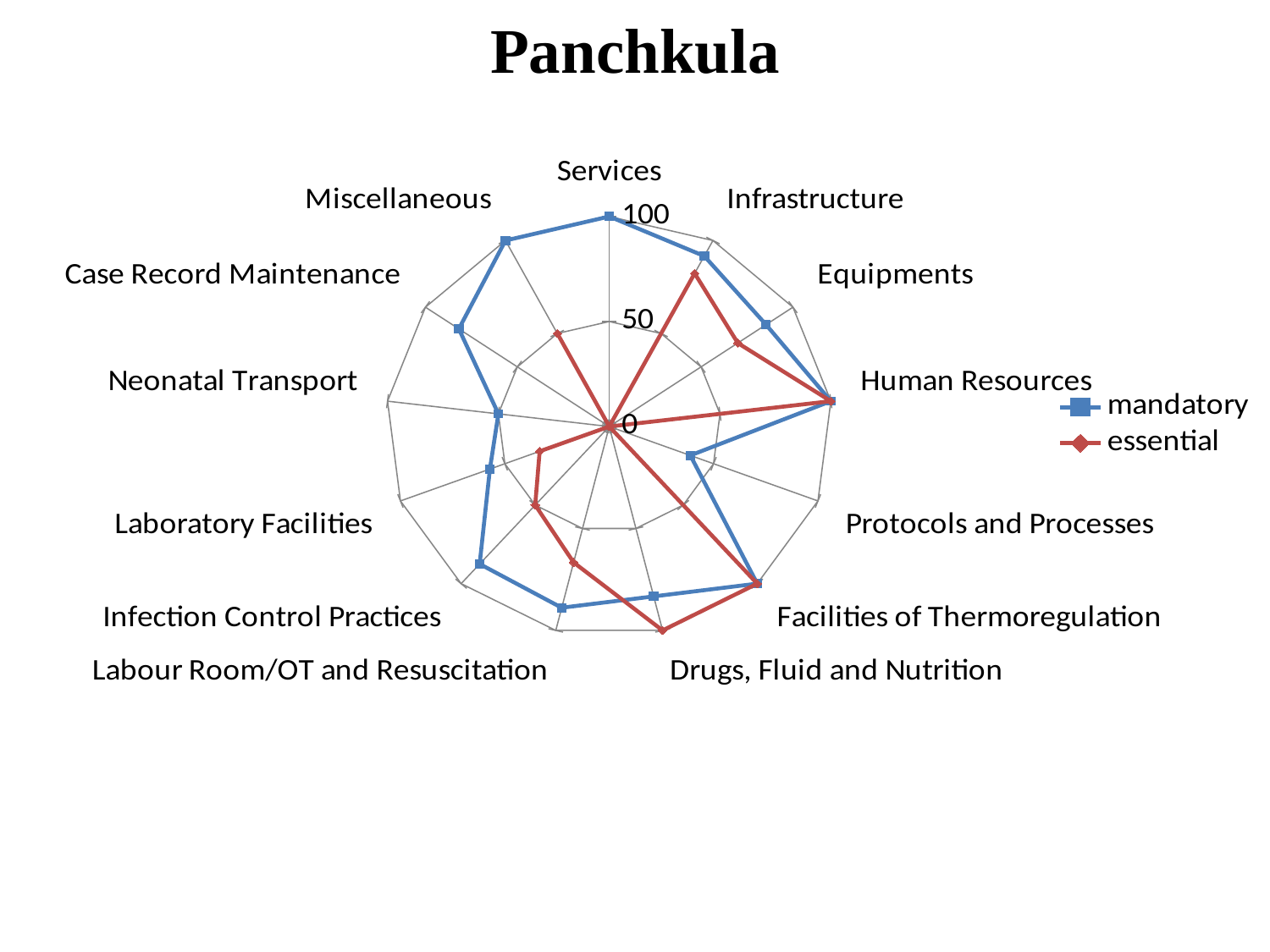

# Panchkula

### Chart

| Category | mandatory | essential |
|---|---|---|
| Services | 100.0 | 0.0 |
| Infrastructure | 91.66666666666666 | 82.35294117647035 |
| Equipments | 85.36585365853658 | 70.0 |
| Human Resources | 100.0 | 100.0 |
| Protocols and Processes | 38.88888888888889 | 0.0 |
| Facilities of Thermoregulation | 100.0 | 100.0 |
| Drugs, Fluid and Nutrition | 83.33333333333326 | 100.0 |
| Labour Room/OT and Resuscitation | 88.88888888888869 | 66.66666666666666 |
| Infection Control Practices | 87.5 | 50.0 |
| Laboratory Facilities | 57.14285714285714 | 33.33333333333333 |
| Neonatal Transport | 50.0 | 0.0 |
| Case Record Maintenance | 81.81818181818161 | 0.0 |
| Miscellaneous | 100.0 | 50.0 |